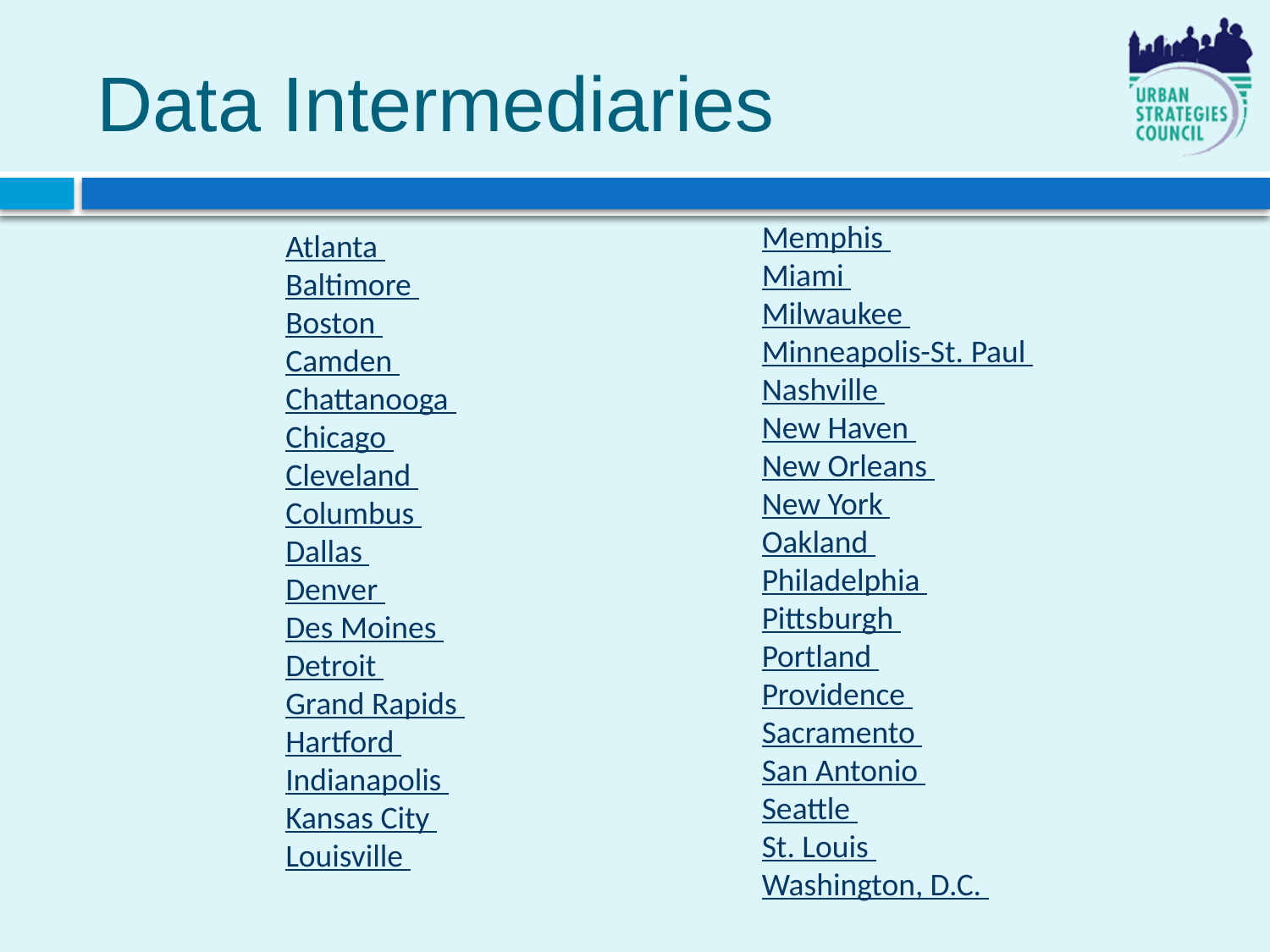

# Data Intermediaries
Memphis
Miami
Milwaukee
Minneapolis-St. Paul
Nashville
New Haven
New Orleans
New York
Oakland
Philadelphia
Pittsburgh
Portland
Providence
Sacramento
San Antonio
Seattle
St. Louis
Washington, D.C.

Atlanta
Baltimore
Boston
Camden
Chattanooga
Chicago
Cleveland
Columbus
Dallas
Denver
Des Moines
Detroit
Grand Rapids
Hartford
Indianapolis
Kansas City
Louisville